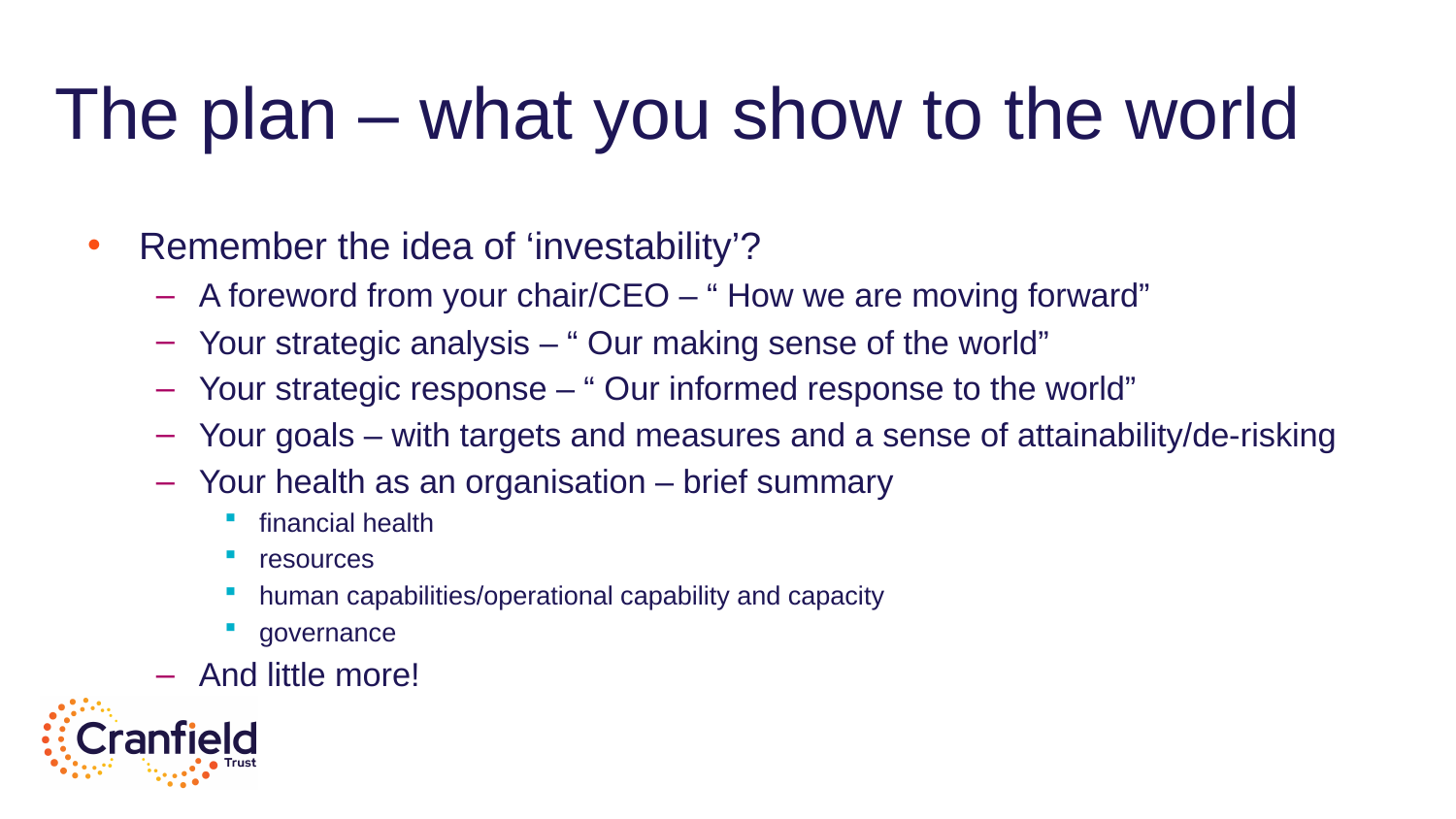

# The plan – what you show to the world
Remember the idea of ‘investability’?
A foreword from your chair/CEO – “ How we are moving forward”
Your strategic analysis – “ Our making sense of the world”
Your strategic response – “ Our informed response to the world”
Your goals – with targets and measures and a sense of attainability/de-risking
Your health as an organisation – brief summary
financial health
resources
human capabilities/operational capability and capacity
governance
And little more!